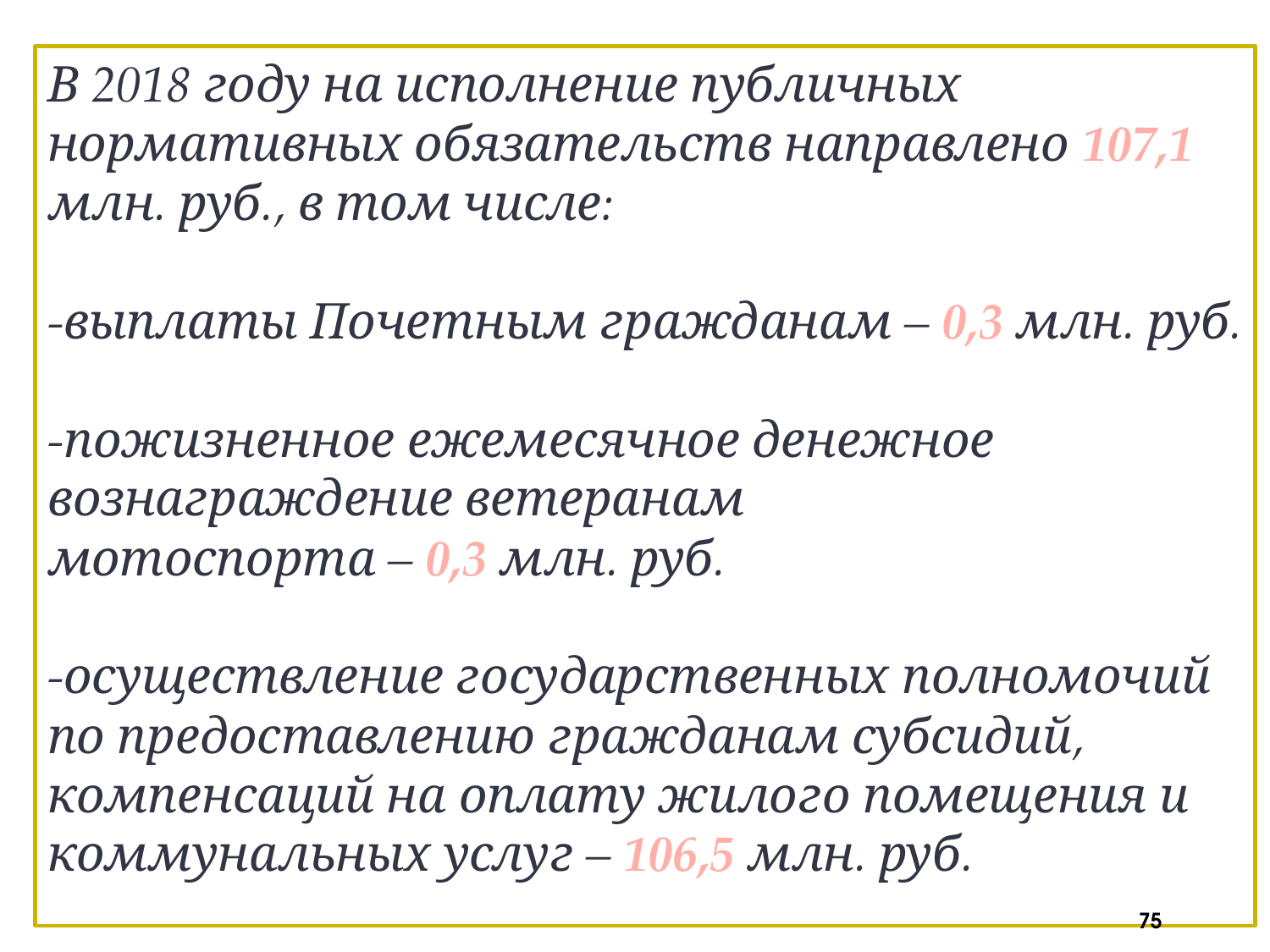

В 2018 году на исполнение публичных нормативных обязательств направлено 107,1 млн. руб., в том числе:

-выплаты Почетным гражданам – 0,3 млн. руб.

-пожизненное ежемесячное денежное
вознаграждение ветеранам
мотоспорта – 0,3 млн. руб.

-осуществление государственных полномочий по предоставлению гражданам субсидий, компенсаций на оплату жилого помещения и коммунальных услуг – 106,5 млн. руб.

75